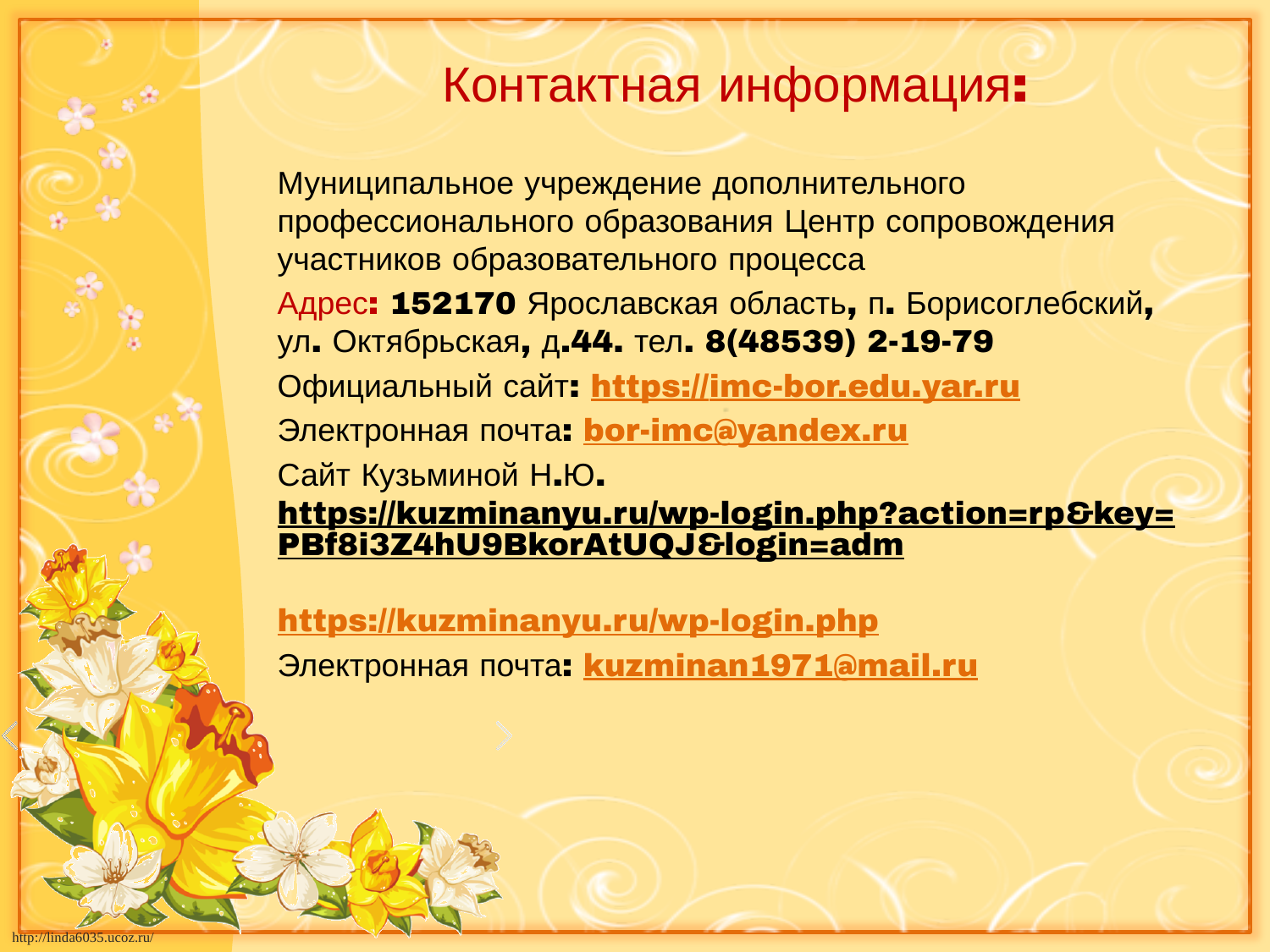

Контактная информация:

Муниципальное учреждение дополнительного профессионального образования Центр сопровождения участников образовательного процесса
Адрес: 152170 Ярославская область, п. Борисоглебский, ул. Октябрьская, д.44. тел. 8(48539) 2-19-79
Официальный сайт: https://imc-bor.edu.yar.ru
Электронная почта: bor-imc@yandex.ru
Сайт Кузьминой Н.Ю. https://kuzminanyu.ru/wp-login.php?action=rp&key=PBf8i3Z4hU9BkorAtUQJ&login=adm
https://kuzminanyu.ru/wp-login.php
Электронная почта: kuzminan1971@mail.ru